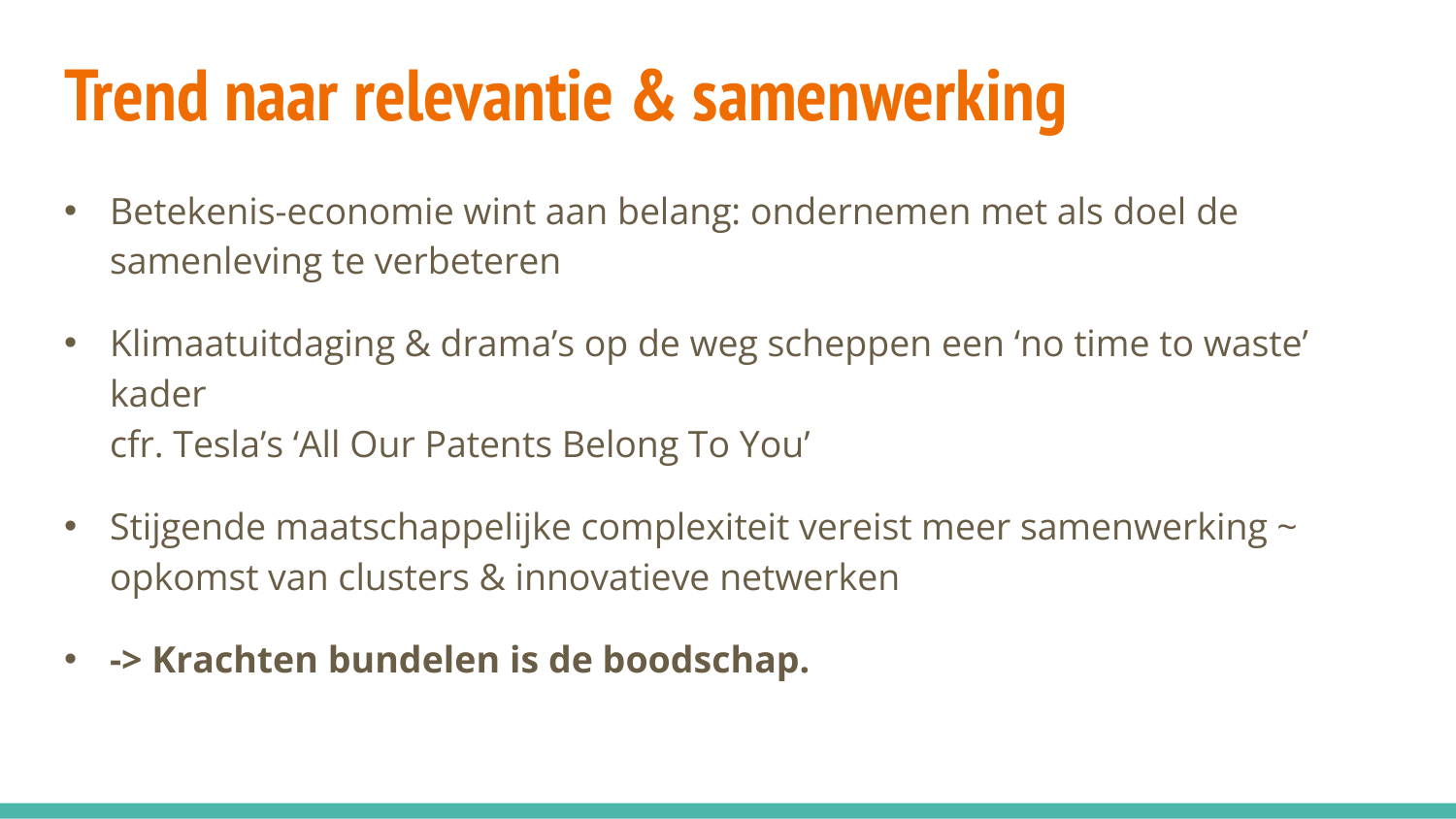

# Trend naar relevantie & samenwerking
Betekenis-economie wint aan belang: ondernemen met als doel de samenleving te verbeteren
Klimaatuitdaging & drama’s op de weg scheppen een ‘no time to waste’ kader
cfr. Tesla’s ‘All Our Patents Belong To You’
Stijgende maatschappelijke complexiteit vereist meer samenwerking ~
opkomst van clusters & innovatieve netwerken
-> Krachten bundelen is de boodschap.